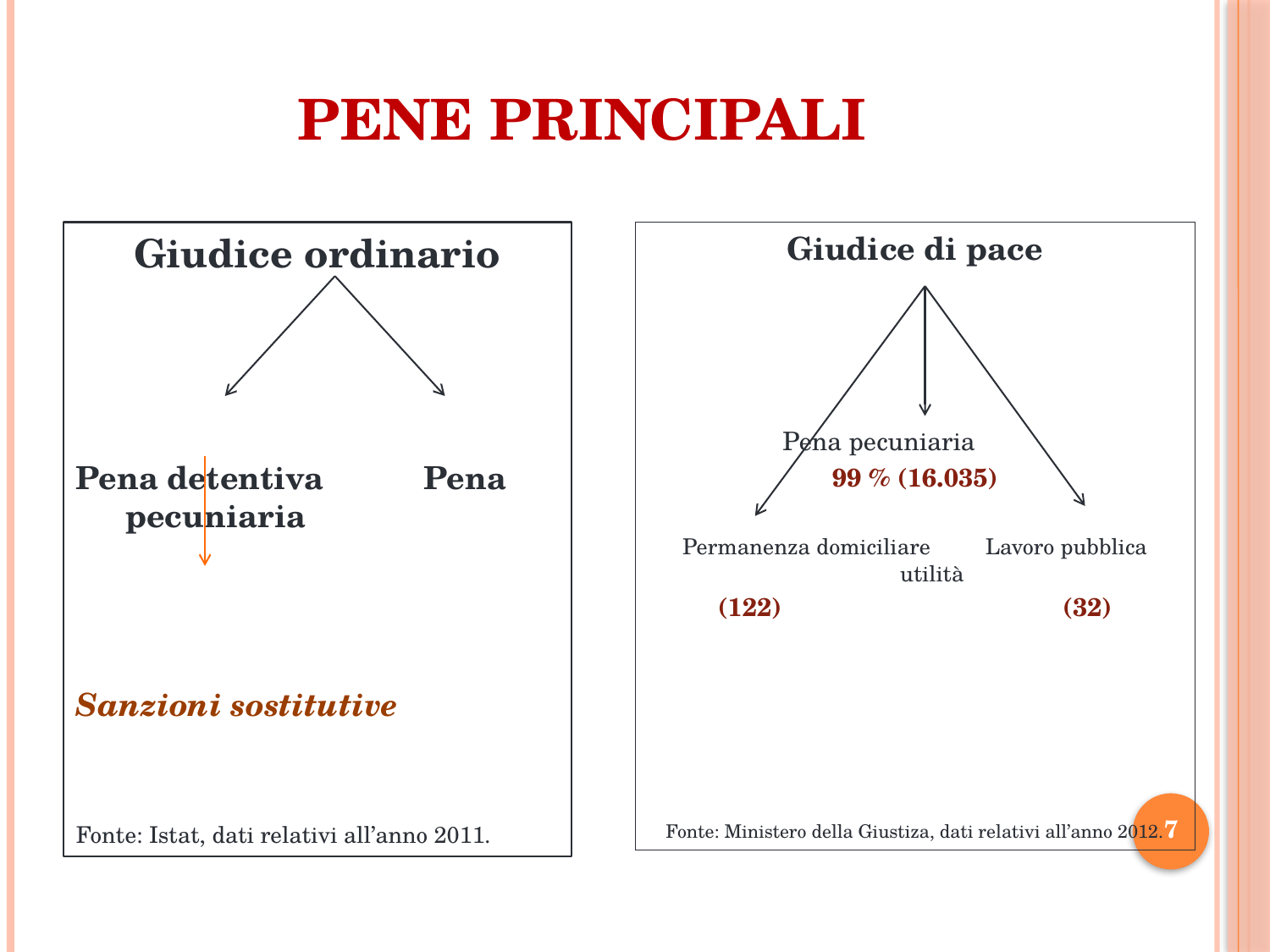

# Pene principali
Giudice ordinario

Pena detentiva           Pena pecuniaria

Sanzioni sostitutive

Fonte: Istat, dati relativi all’anno 2011.
Giudice di pace

Pena pecuniaria
99 % (16.035)

Permanenza domiciliare         Lavoro pubblica utilità
(122)                                      (32)

Fonte: Ministero della Giustiza, dati relativi all’anno 2012.

7